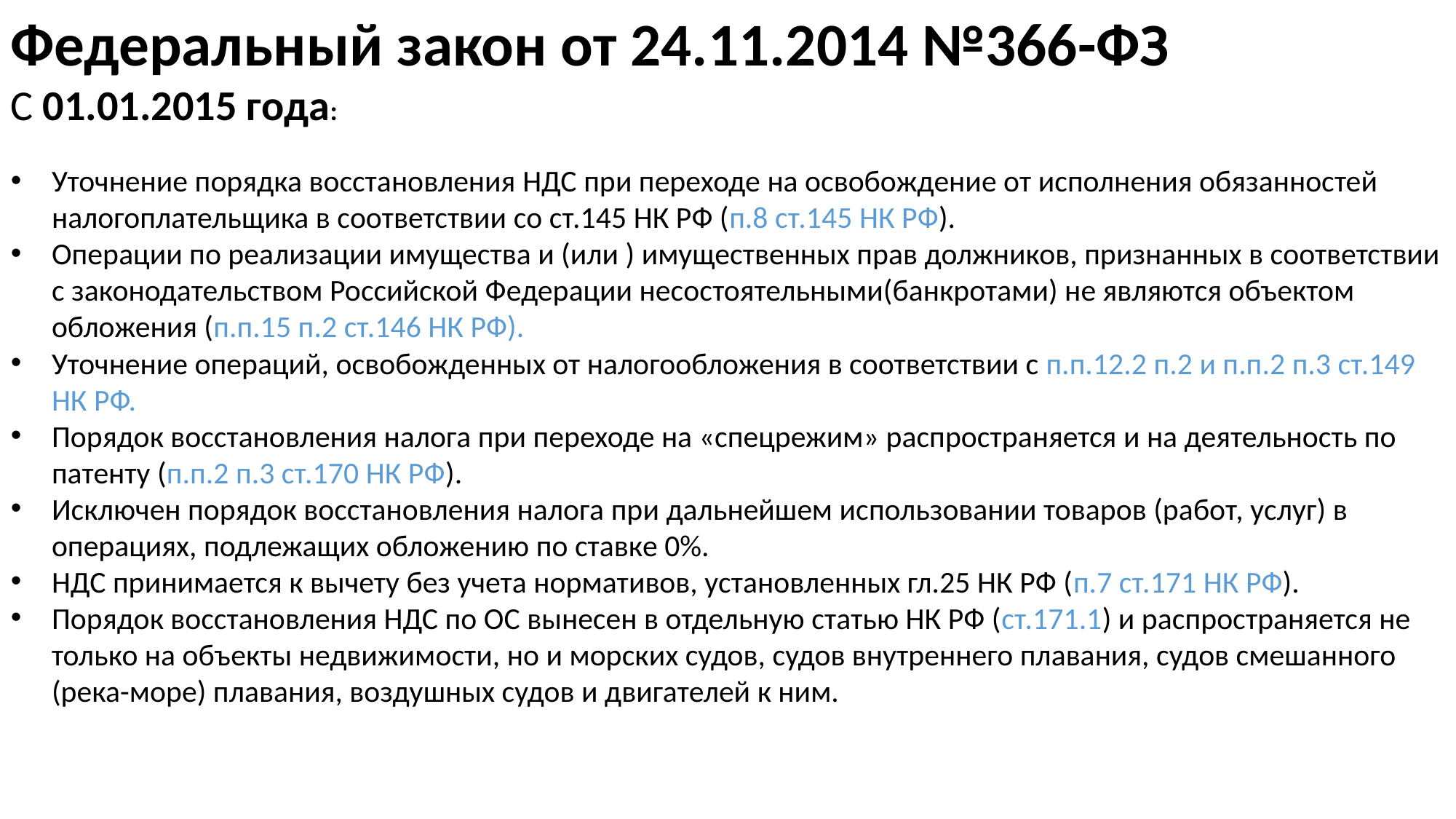

Федеральный закон от 24.11.2014 №366-ФЗ
С 01.01.2015 года:

Уточнение порядка восстановления НДС при переходе на освобождение от исполнения обязанностей налогоплательщика в соответствии со ст.145 НК РФ (п.8 ст.145 НК РФ).
Операции по реализации имущества и (или ) имущественных прав должников, признанных в соответствии с законодательством Российской Федерации несостоятельными(банкротами) не являются объектом обложения (п.п.15 п.2 ст.146 НК РФ).
Уточнение операций, освобожденных от налогообложения в соответствии с п.п.12.2 п.2 и п.п.2 п.3 ст.149 НК РФ.
Порядок восстановления налога при переходе на «спецрежим» распространяется и на деятельность по патенту (п.п.2 п.3 ст.170 НК РФ).
Исключен порядок восстановления налога при дальнейшем использовании товаров (работ, услуг) в операциях, подлежащих обложению по ставке 0%.
НДС принимается к вычету без учета нормативов, установленных гл.25 НК РФ (п.7 ст.171 НК РФ).
Порядок восстановления НДС по ОС вынесен в отдельную статью НК РФ (ст.171.1) и распространяется не только на объекты недвижимости, но и морских судов, судов внутреннего плавания, судов смешанного (река-море) плавания, воздушных судов и двигателей к ним.